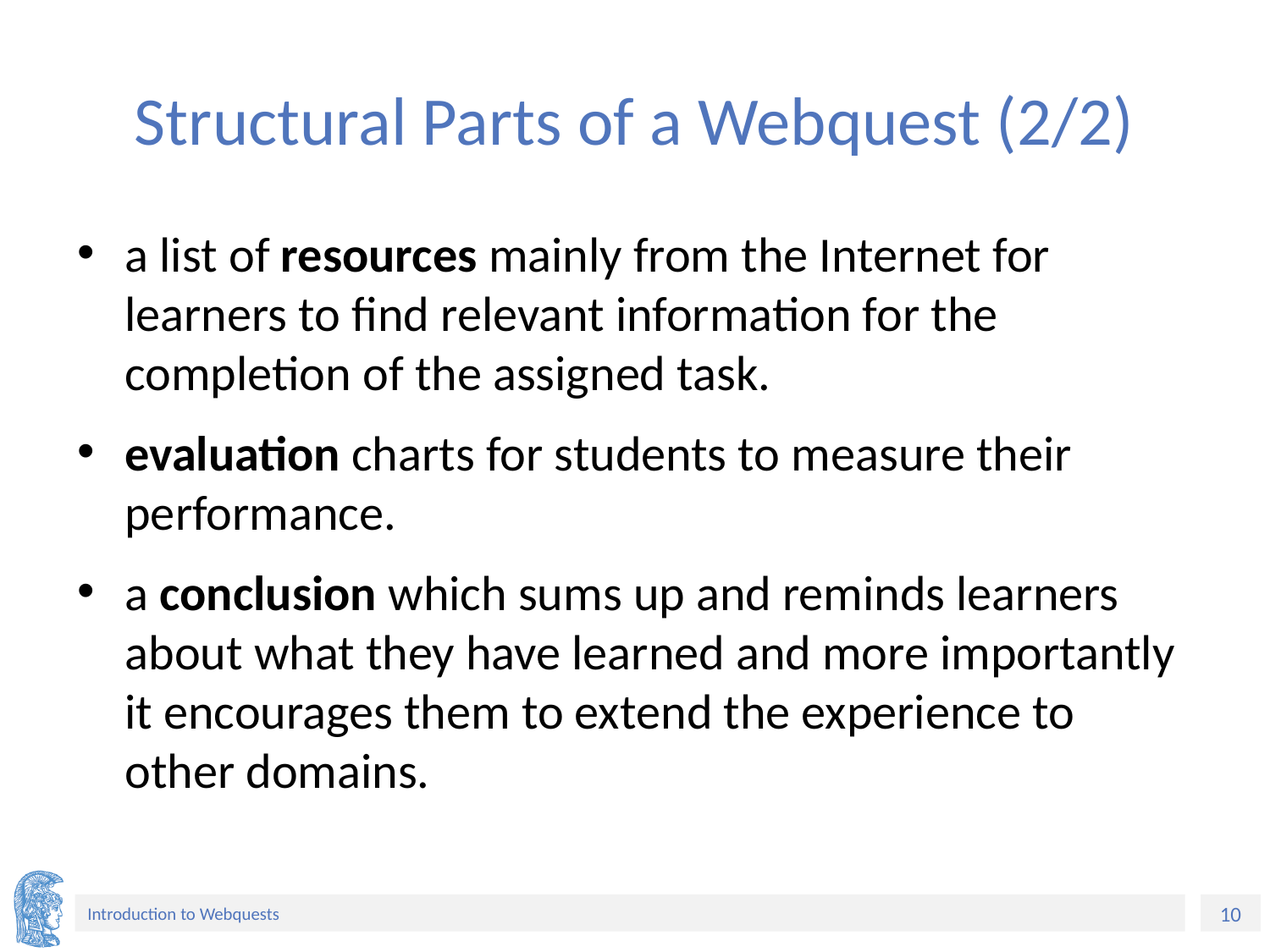

# Structural Parts of a Webquest (2/2)
a list of resources mainly from the Internet for learners to find relevant information for the completion of the assigned task.
evaluation charts for students to measure their performance.
a conclusion which sums up and reminds learners about what they have learned and more importantly it encourages them to extend the experience to other domains.